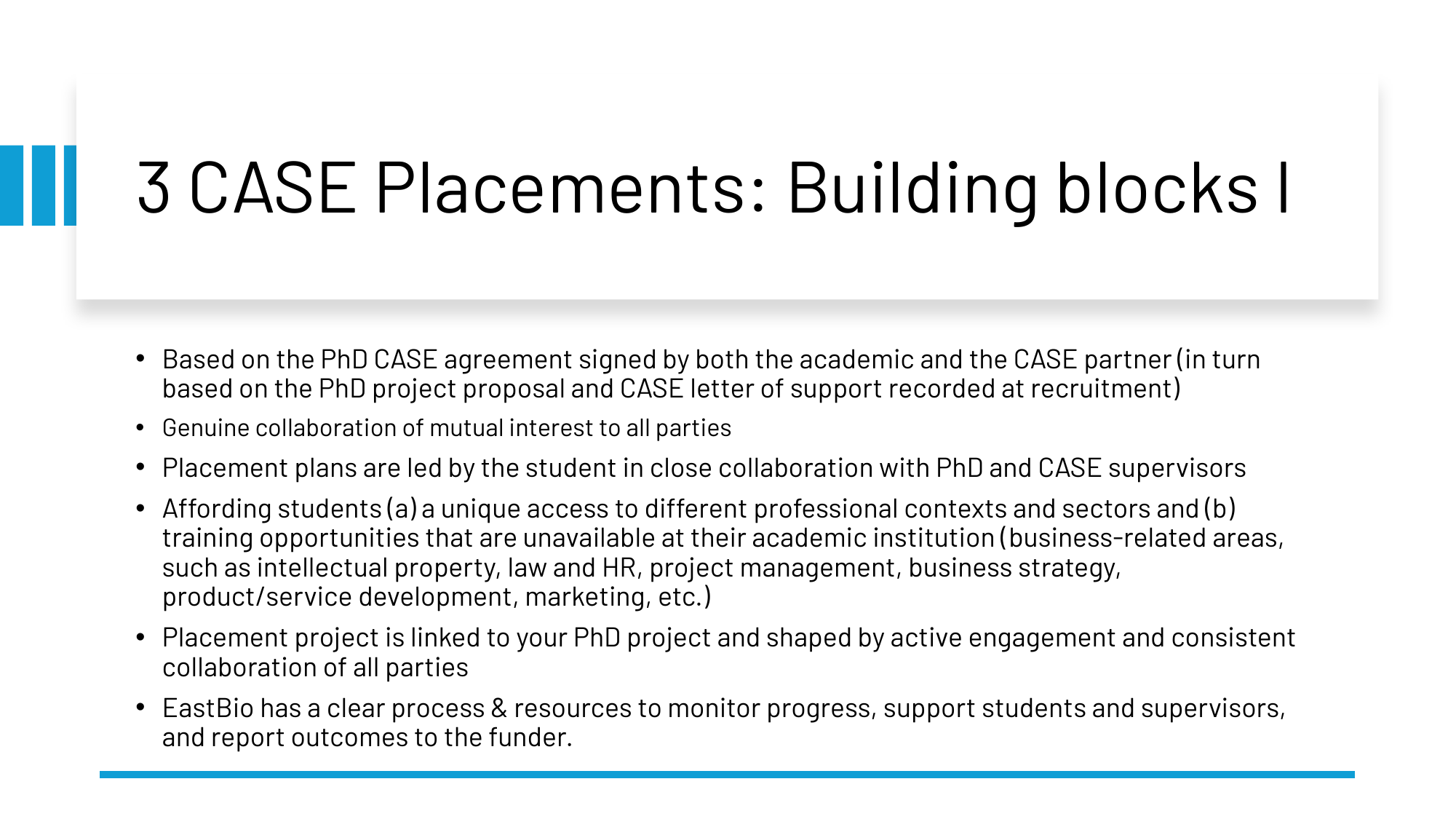

# 3 CASE Placements: Building blocks I

Based on the PhD CASE agreement signed by both the academic and the CASE partner (in turn based on the PhD project proposal and CASE letter of support recorded at recruitment)
Genuine collaboration of mutual interest to all parties
Placement plans are led by the student in close collaboration with PhD and CASE supervisors
Affording students (a) a unique access to different professional contexts and sectors and (b) training opportunities that are unavailable at their academic institution (business-related areas, such as intellectual property, law and HR, project management, business strategy, product/service development, marketing, etc.)
Placement project is linked to your PhD project and shaped by active engagement and consistent collaboration of all parties
EastBio has a clear process & resources to monitor progress, support students and supervisors, and report outcomes to the funder.